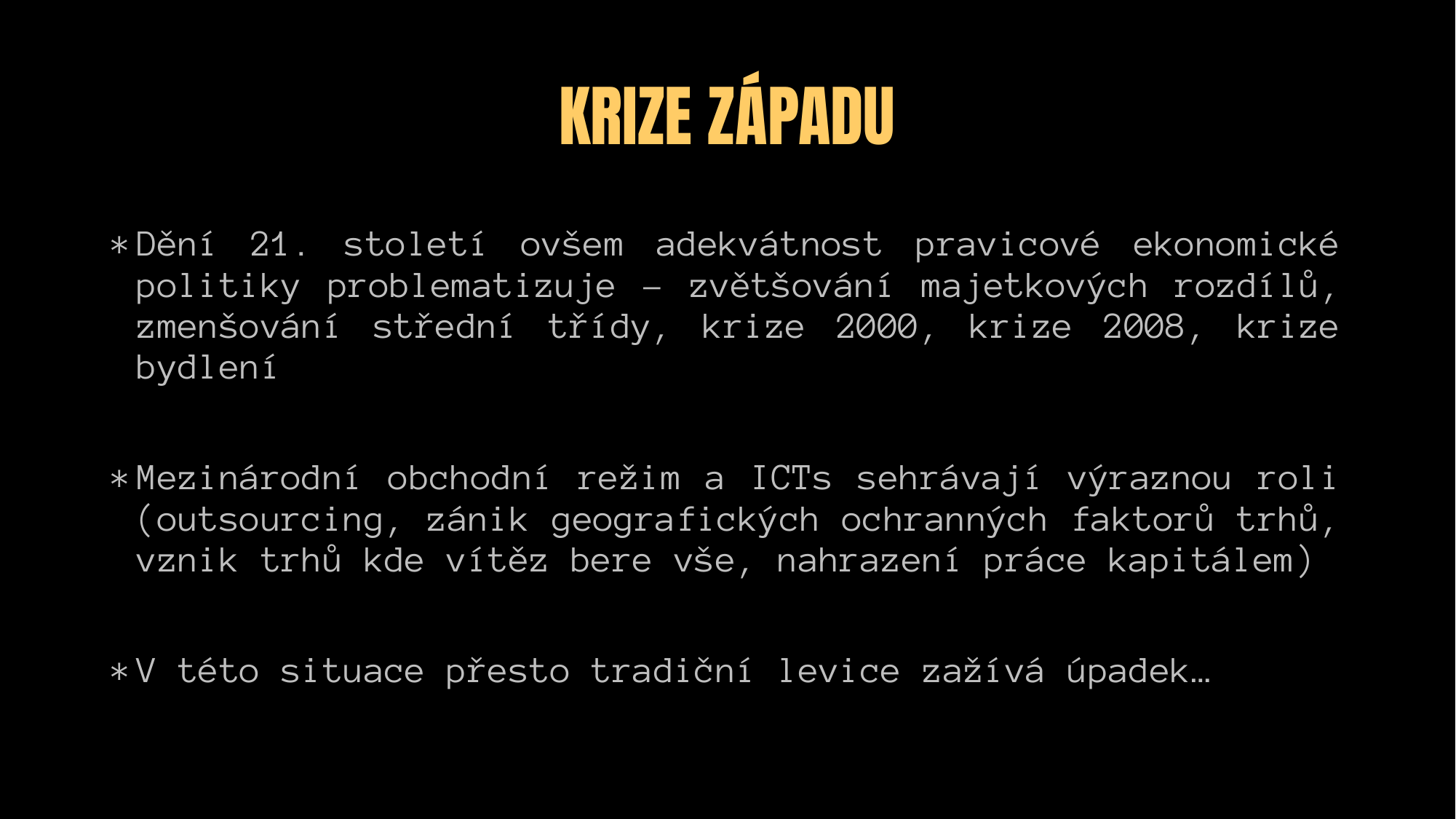

# KRIZE ZÁPADU
Dění 21. století ovšem adekvátnost pravicové ekonomické politiky problematizuje – zvětšování majetkových rozdílů, zmenšování střední třídy, krize 2000, krize 2008, krize bydlení

Mezinárodní obchodní režim a ICTs sehrávají výraznou roli (outsourcing, zánik geografických ochranných faktorů trhů, vznik trhů kde vítěz bere vše, nahrazení práce kapitálem)

V této situace přesto tradiční levice zažívá úpadek…